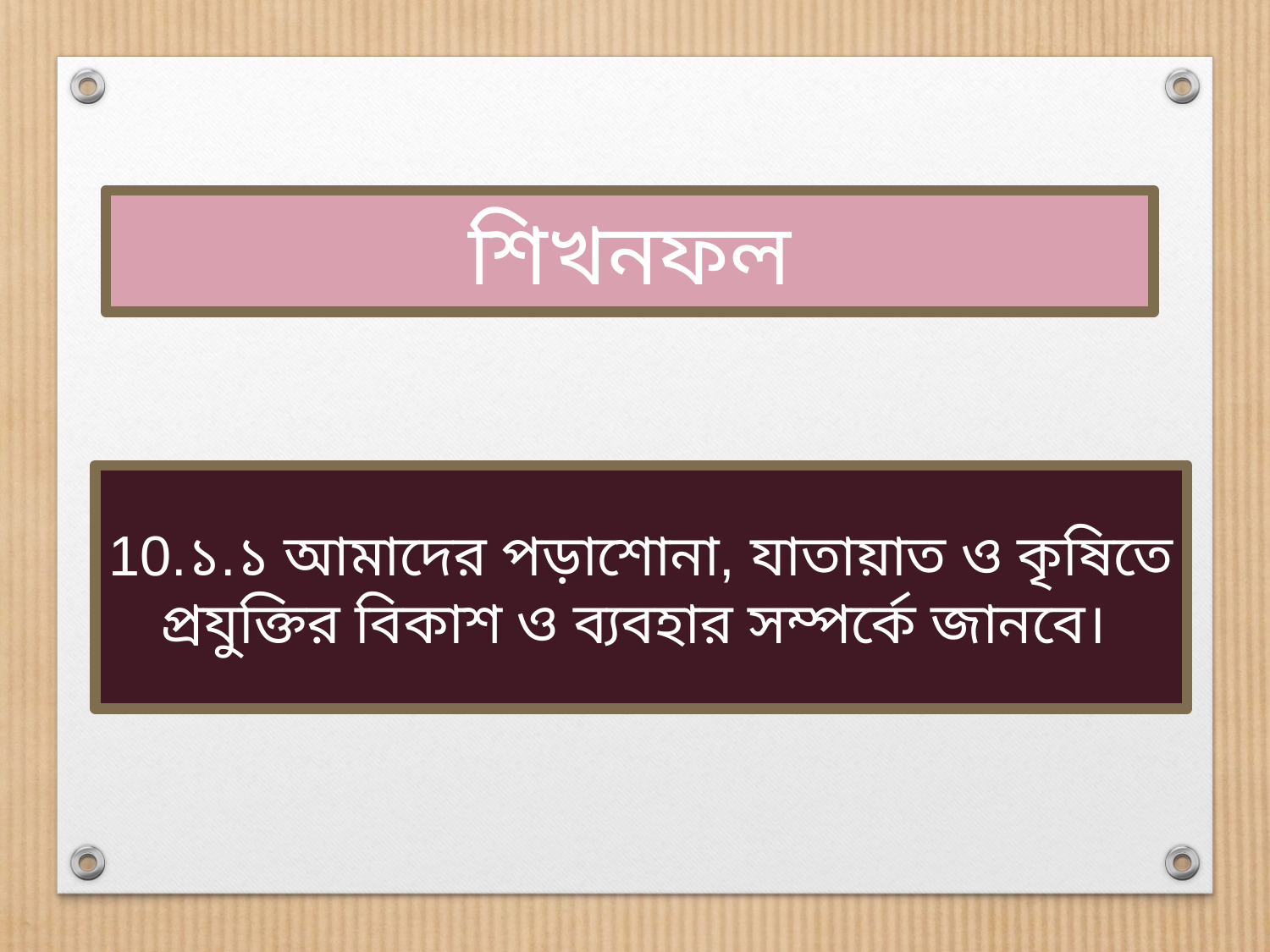

শিখনফল

10.১.১ আমাদের পড়াশোনা, যাতায়াত ও কৃষিতে প্রযুক্তির বিকাশ ও ব্যবহার সম্পর্কে জানবে।